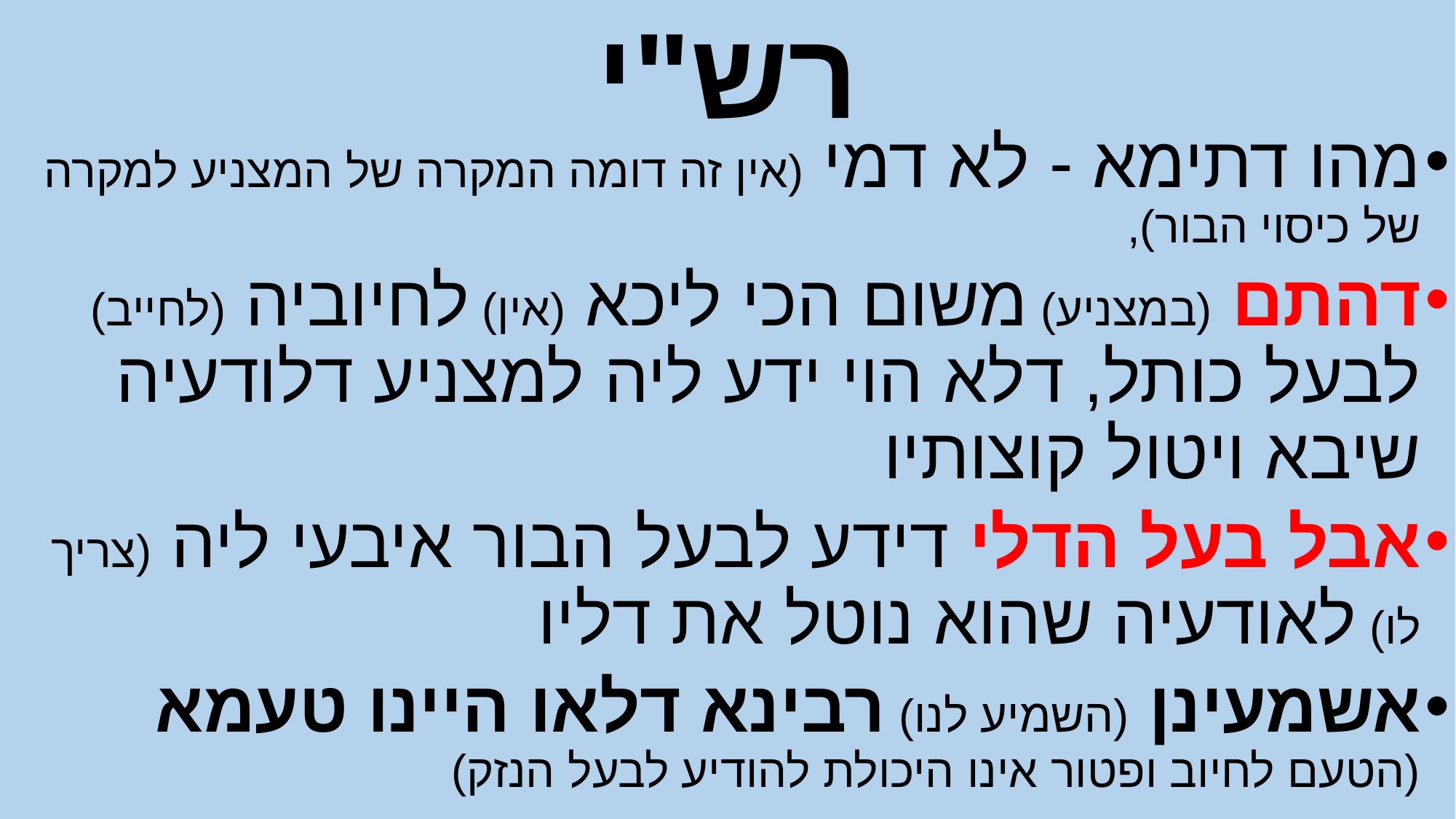

# רש"י
מהו דתימא - לא דמי (אין זה דומה המקרה של המצניע למקרה של כיסוי הבור),
דהתם (במצניע) משום הכי ליכא (אין) לחיוביה (לחייב) לבעל כותל, דלא הוי ידע ליה למצניע דלודעיה שיבא ויטול קוצותיו
אבל בעל הדלי דידע לבעל הבור איבעי ליה (צריך לו) לאודעיה שהוא נוטל את דליו
אשמעינן (השמיע לנו) רבינא דלאו היינו טעמא (הטעם לחיוב ופטור אינו היכולת להודיע לבעל הנזק)